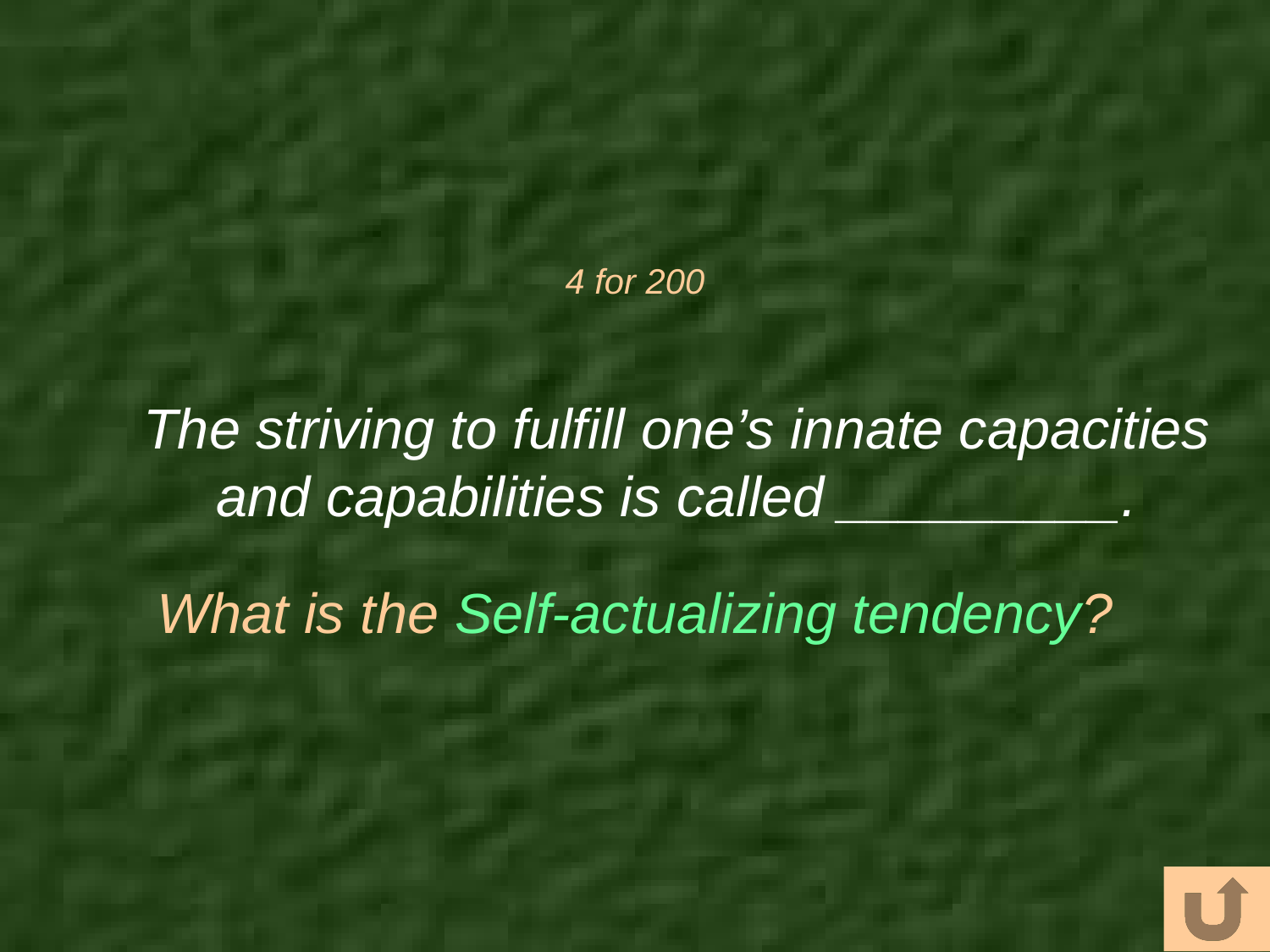

# 4 for 200
The striving to fulfill one’s innate capacities and capabilities is called _________.
What is the Self-actualizing tendency?